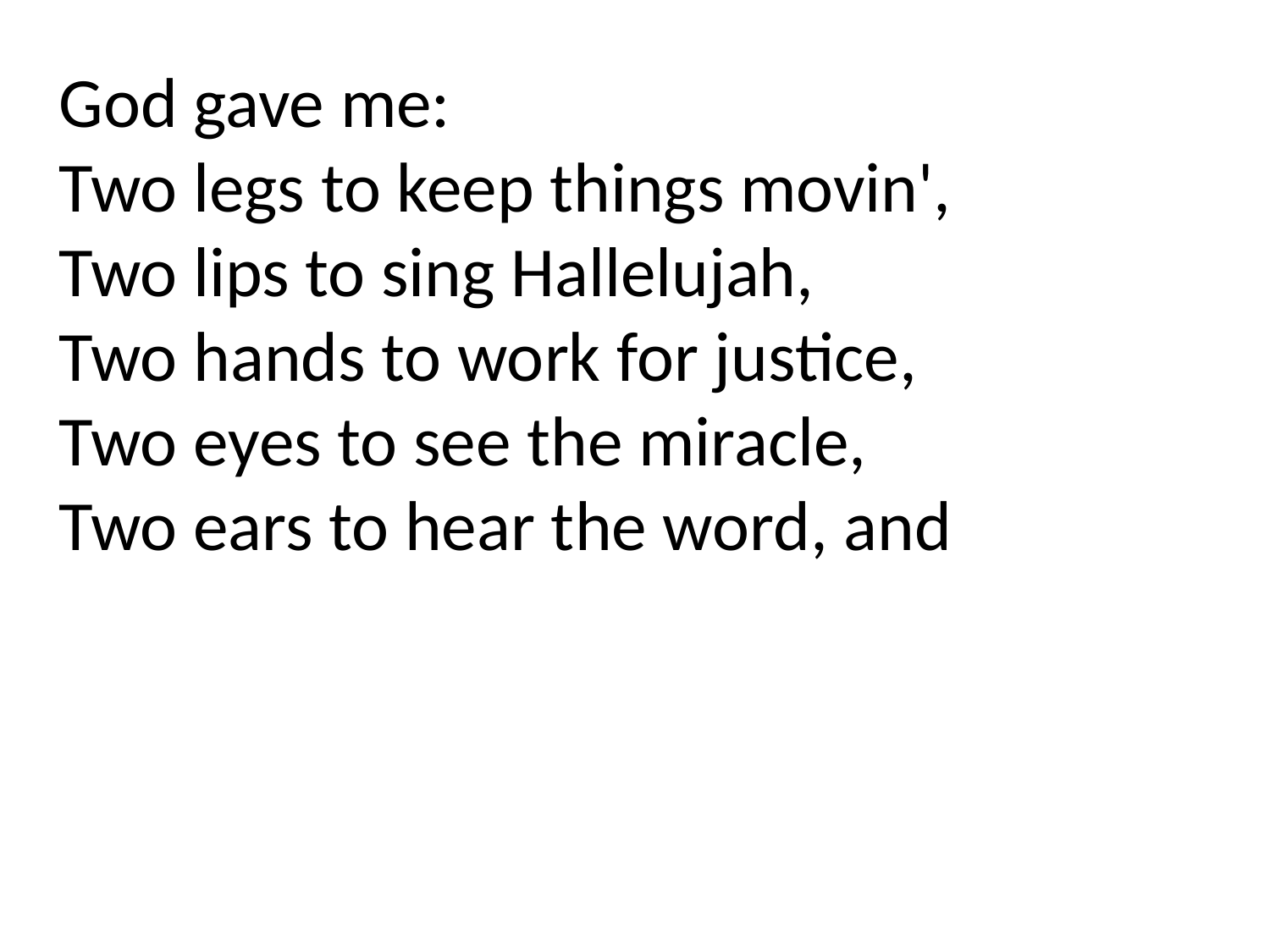

God gave me:
Two legs to keep things movin',
Two lips to sing Hallelujah,
Two hands to work for justice,
Two eyes to see the miracle,
Two ears to hear the word, and